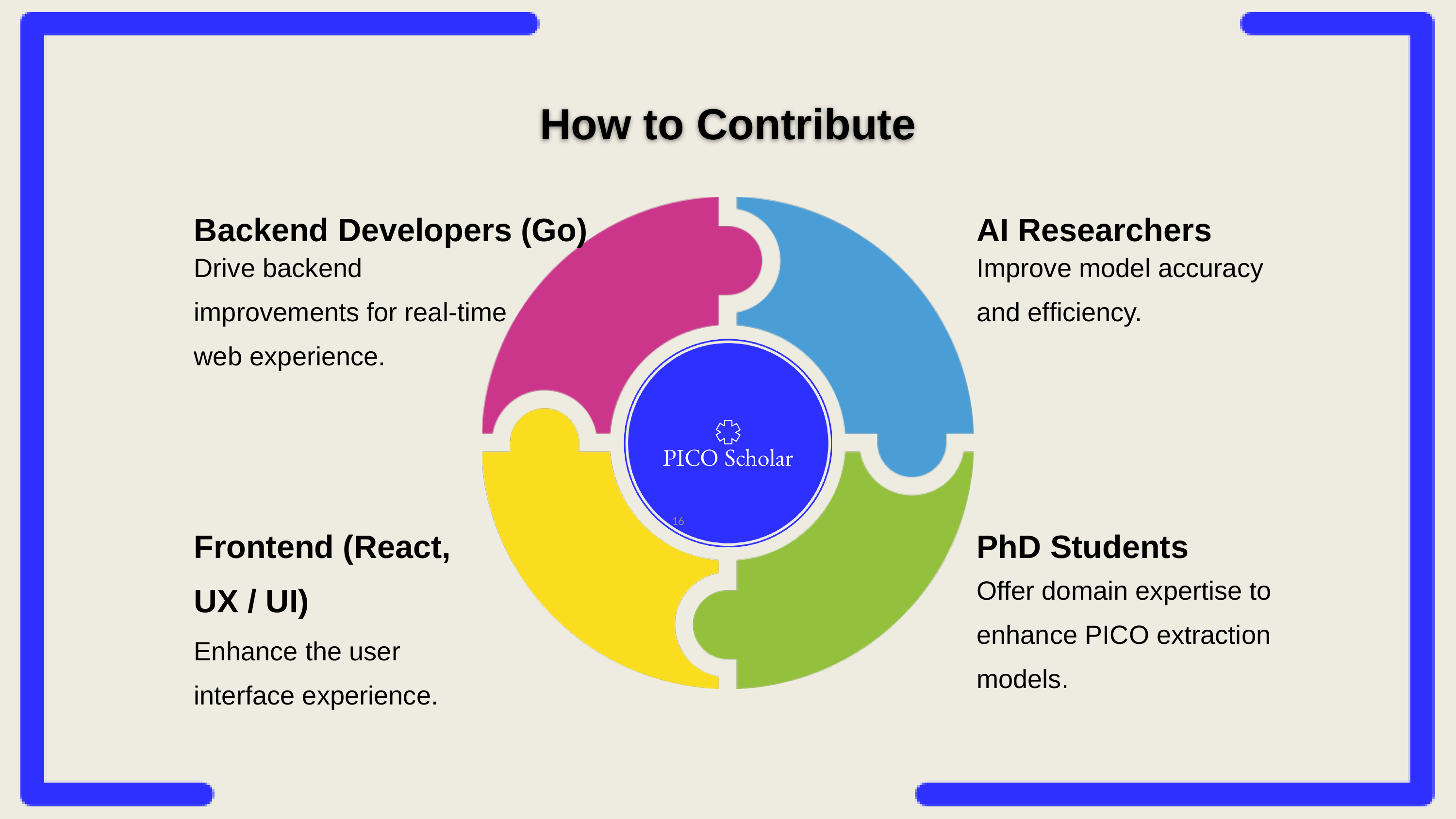

How to Contribute
Backend Developers (Go)
AI Researchers

Drive backend improvements for real-time web experience.
Improve model accuracy and efficiency.

16
PhD Students
Frontend (React,
UX / UI)
Offer domain expertise to enhance PICO extraction models.
Enhance the user interface experience.